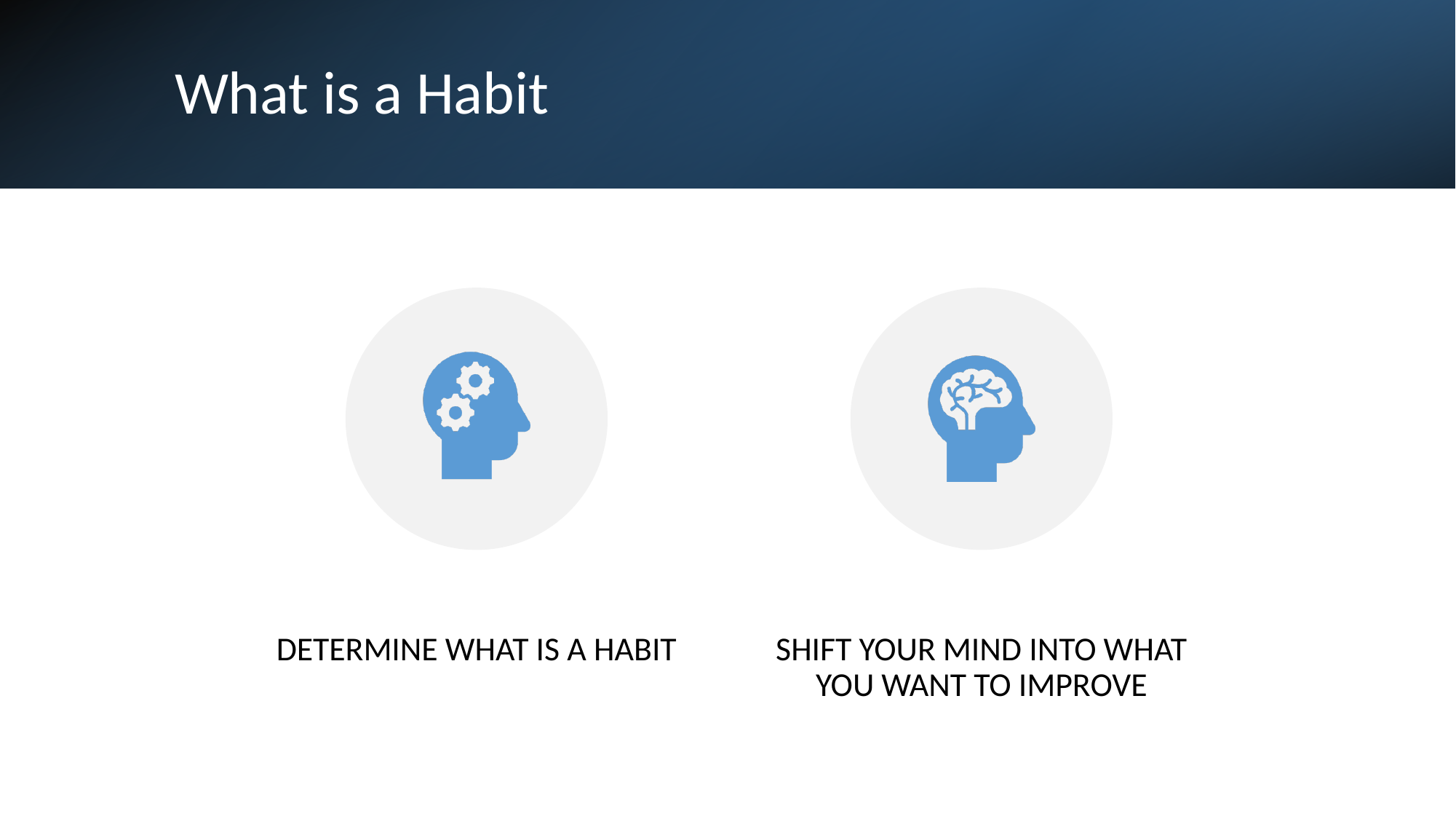

# What is a Habit
Determine what is a habit
Shift your mind into what you want to improve